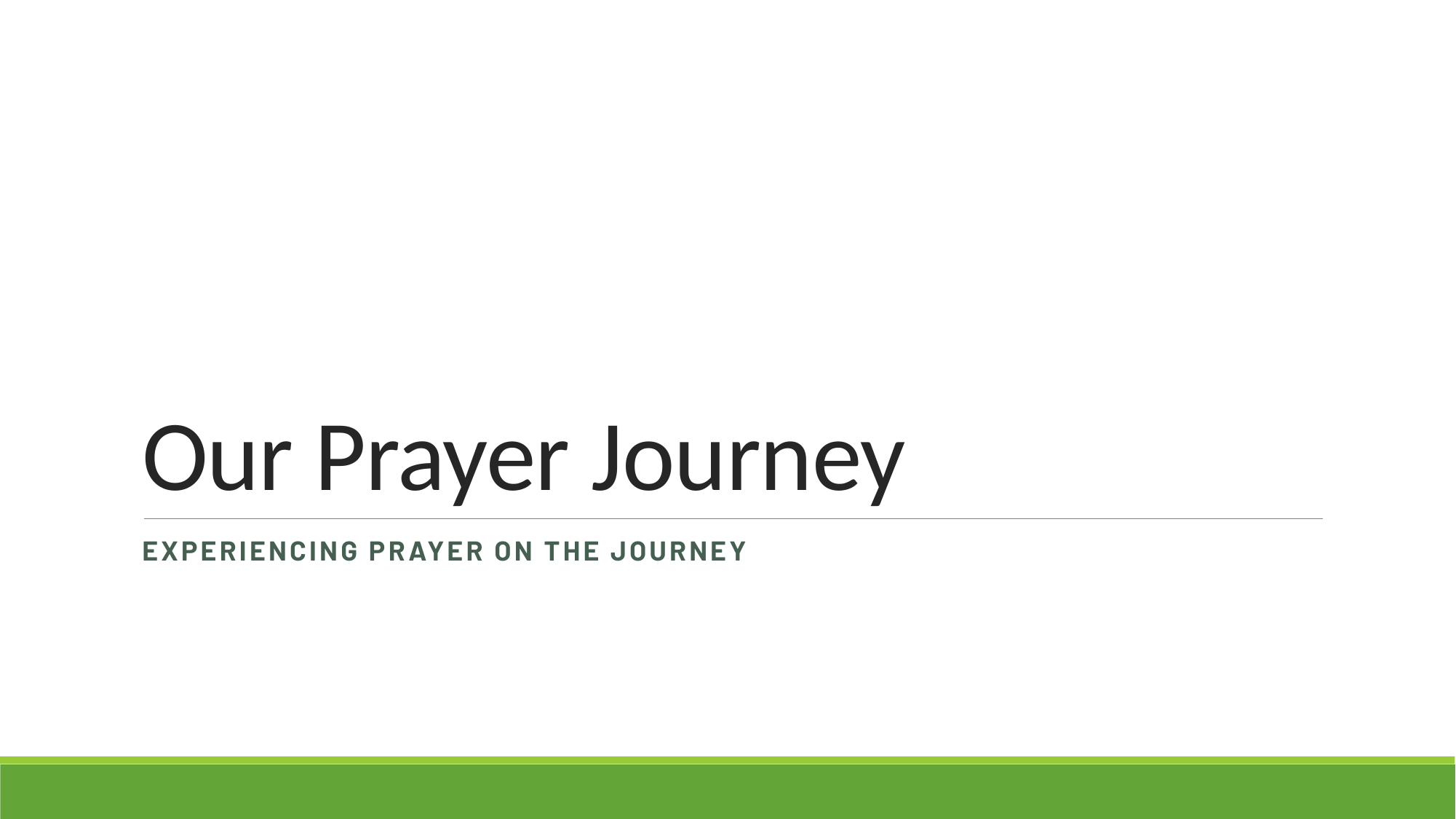

# Our Prayer Journey
Experiencing Prayer on The Journey